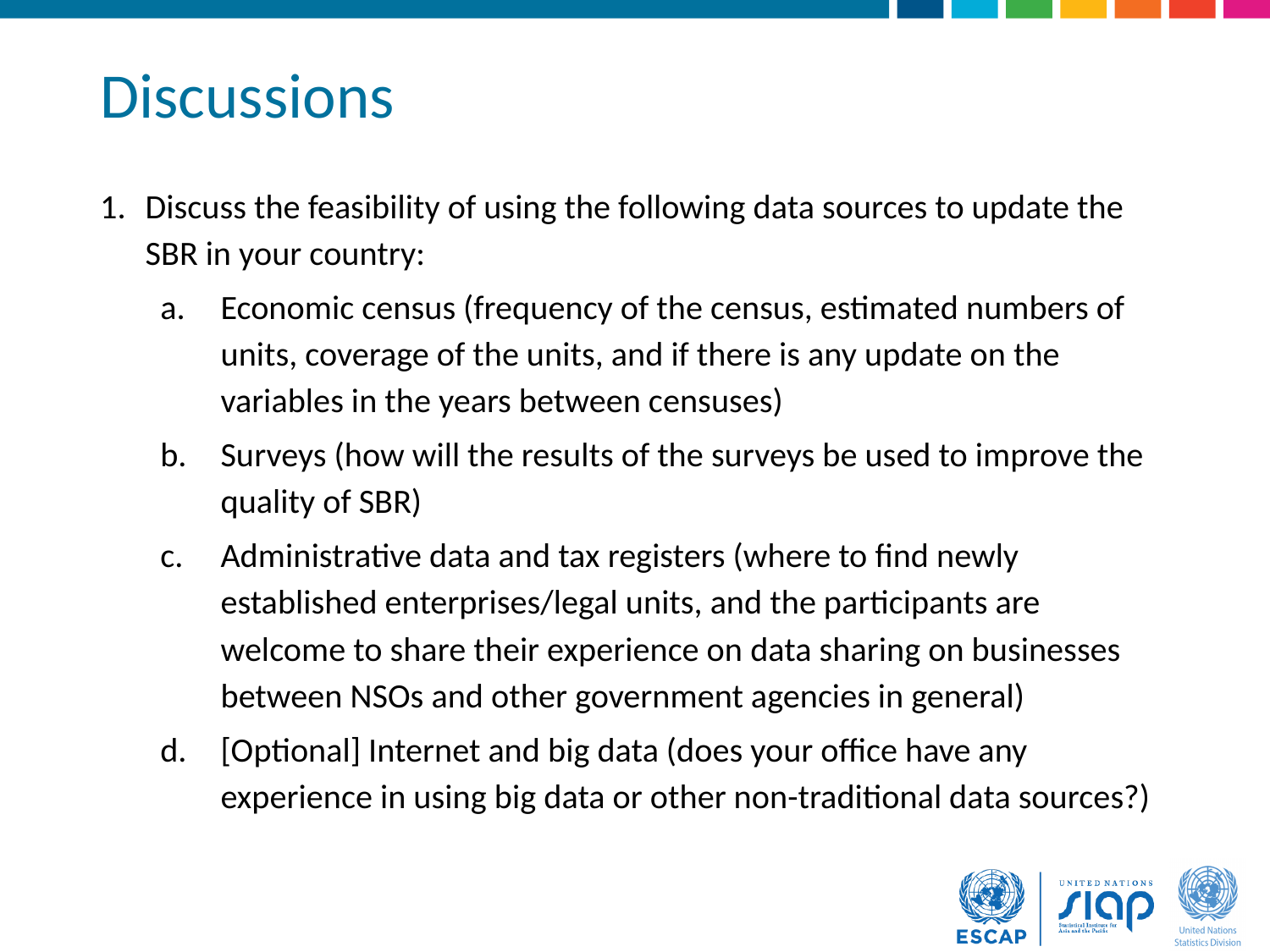

# Discussions
Discuss the feasibility of using the following data sources to update the SBR in your country:
Economic census (frequency of the census, estimated numbers of units, coverage of the units, and if there is any update on the variables in the years between censuses)
Surveys (how will the results of the surveys be used to improve the quality of SBR)
Administrative data and tax registers (where to find newly established enterprises/legal units, and the participants are welcome to share their experience on data sharing on businesses between NSOs and other government agencies in general)
[Optional] Internet and big data (does your office have any experience in using big data or other non-traditional data sources?)